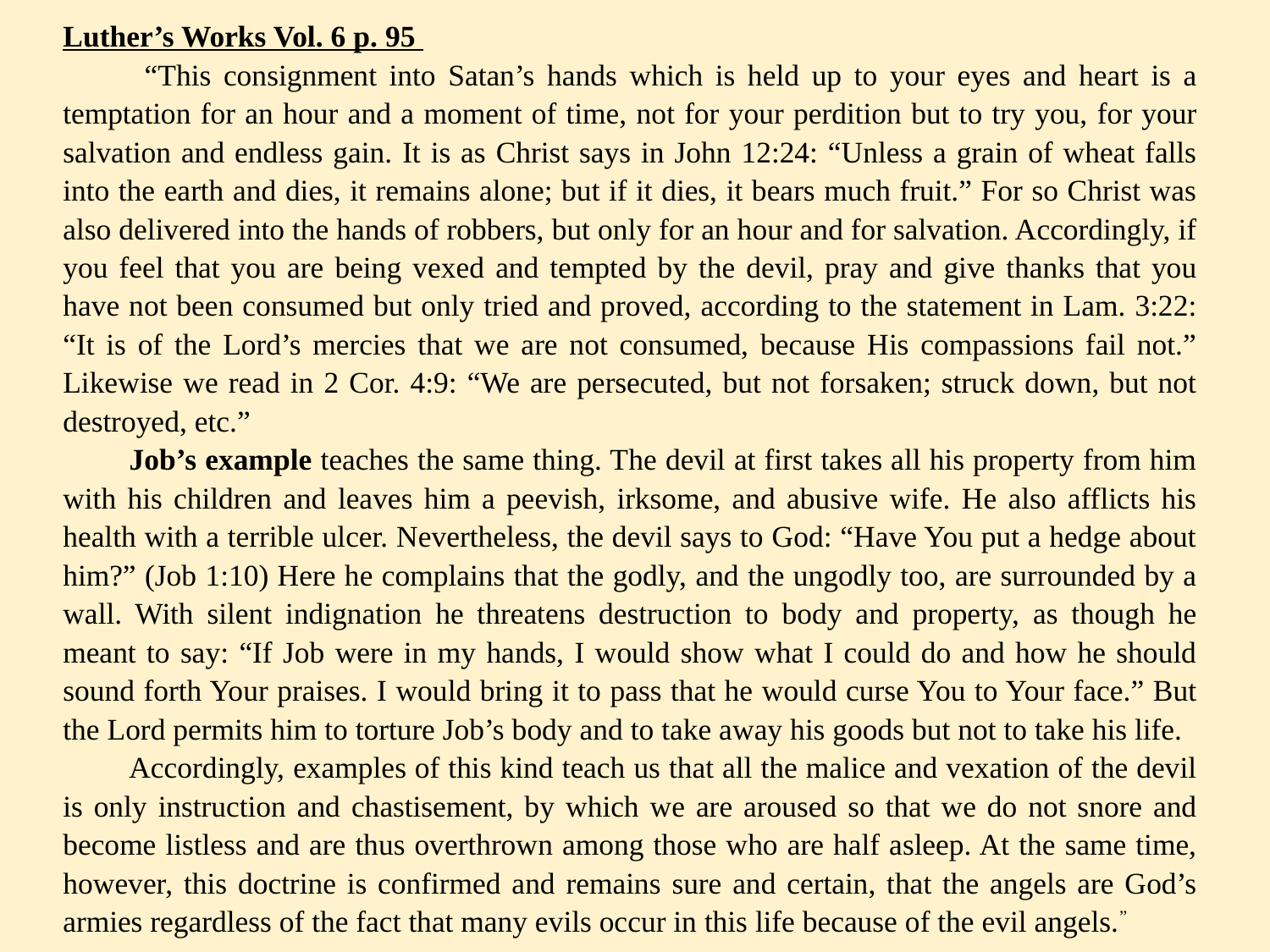

Luther’s Works Vol. 6 p. 95
    “This consignment into Satan’s hands which is held up to your eyes and heart is a temptation for an hour and a moment of time, not for your perdition but to try you, for your salvation and endless gain. It is as Christ says in John 12:24: “Unless a grain of wheat falls into the earth and dies, it remains alone; but if it dies, it bears much fruit.” For so Christ was also delivered into the hands of robbers, but only for an hour and for salvation. Accordingly, if you feel that you are being vexed and tempted by the devil, pray and give thanks that you have not been consumed but only tried and proved, according to the statement in Lam. 3:22: “It is of the Lord’s mercies that we are not consumed, because His compassions fail not.” Likewise we read in 2 Cor. 4:9: “We are persecuted, but not forsaken; struck down, but not destroyed, etc.”
    Job’s example teaches the same thing. The devil at first takes all his property from him with his children and leaves him a peevish, irksome, and abusive wife. He also afflicts his health with a terrible ulcer. Nevertheless, the devil says to God: “Have You put a hedge about him?” (Job 1:10) Here he complains that the godly, and the ungodly too, are surrounded by a wall. With silent indignation he threatens destruction to body and property, as though he meant to say: “If Job were in my hands, I would show what I could do and how he should sound forth Your praises. I would bring it to pass that he would curse You to Your face.” But the Lord permits him to torture Job’s body and to take away his goods but not to take his life.
    Accordingly, examples of this kind teach us that all the malice and vexation of the devil is only instruction and chastisement, by which we are aroused so that we do not snore and become listless and are thus overthrown among those who are half asleep. At the same time, however, this doctrine is confirmed and remains sure and certain, that the angels are God’s armies regardless of the fact that many evils occur in this life because of the evil angels.”